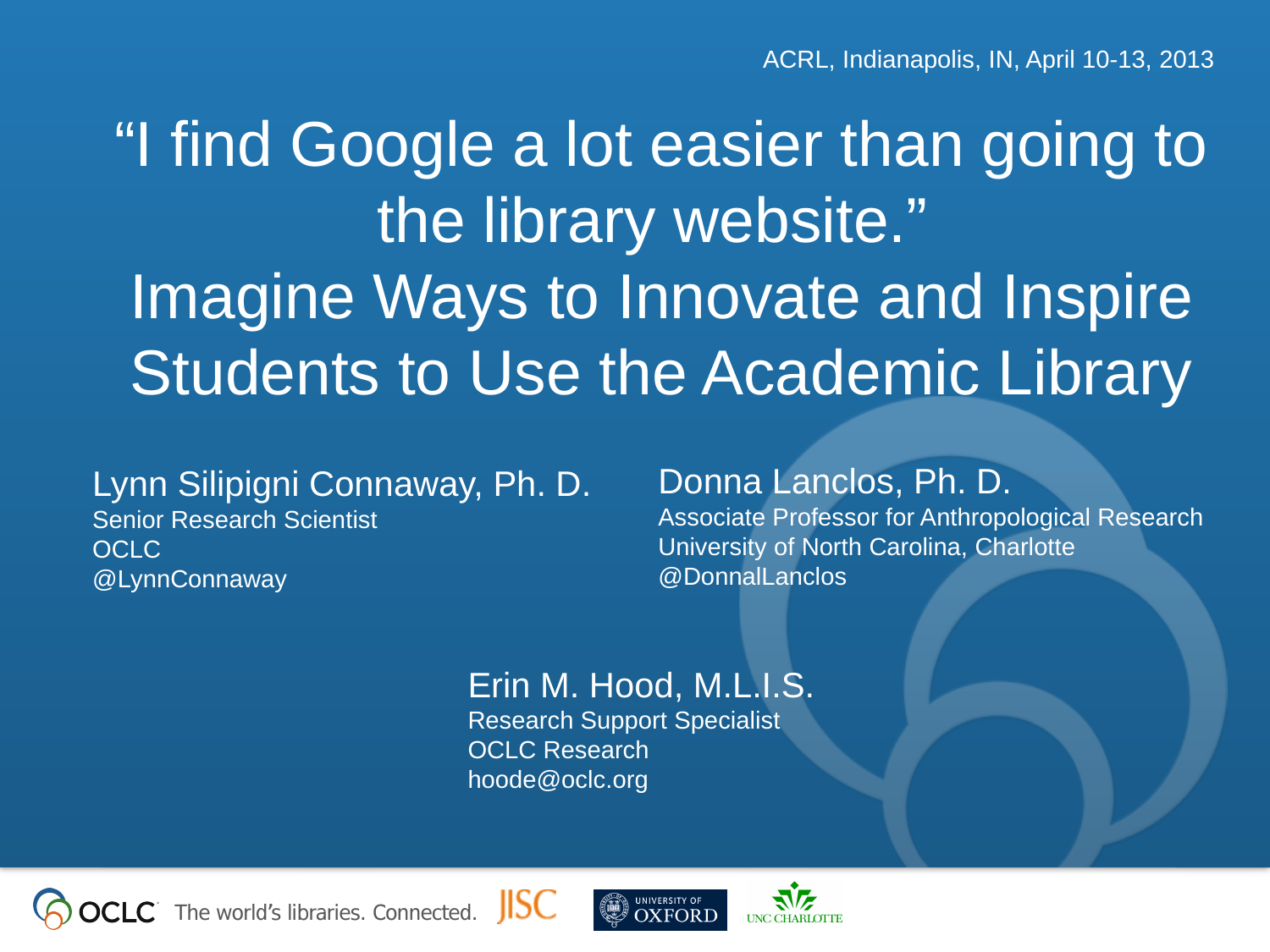

ACRL, Indianapolis, IN, April 10-13, 2013
# “I find Google a lot easier than going to the library website.” Imagine Ways to Innovate and Inspire Students to Use the Academic Library

Donna Lanclos, Ph. D.
Associate Professor for Anthropological Research
University of North Carolina, Charlotte
@DonnalLanclos

Lynn Silipigni Connaway, Ph. D.
Senior Research Scientist
OCLC
@LynnConnaway

Erin M. Hood, M.L.I.S.
Research Support Specialist
OCLC Research
hoode@oclc.org